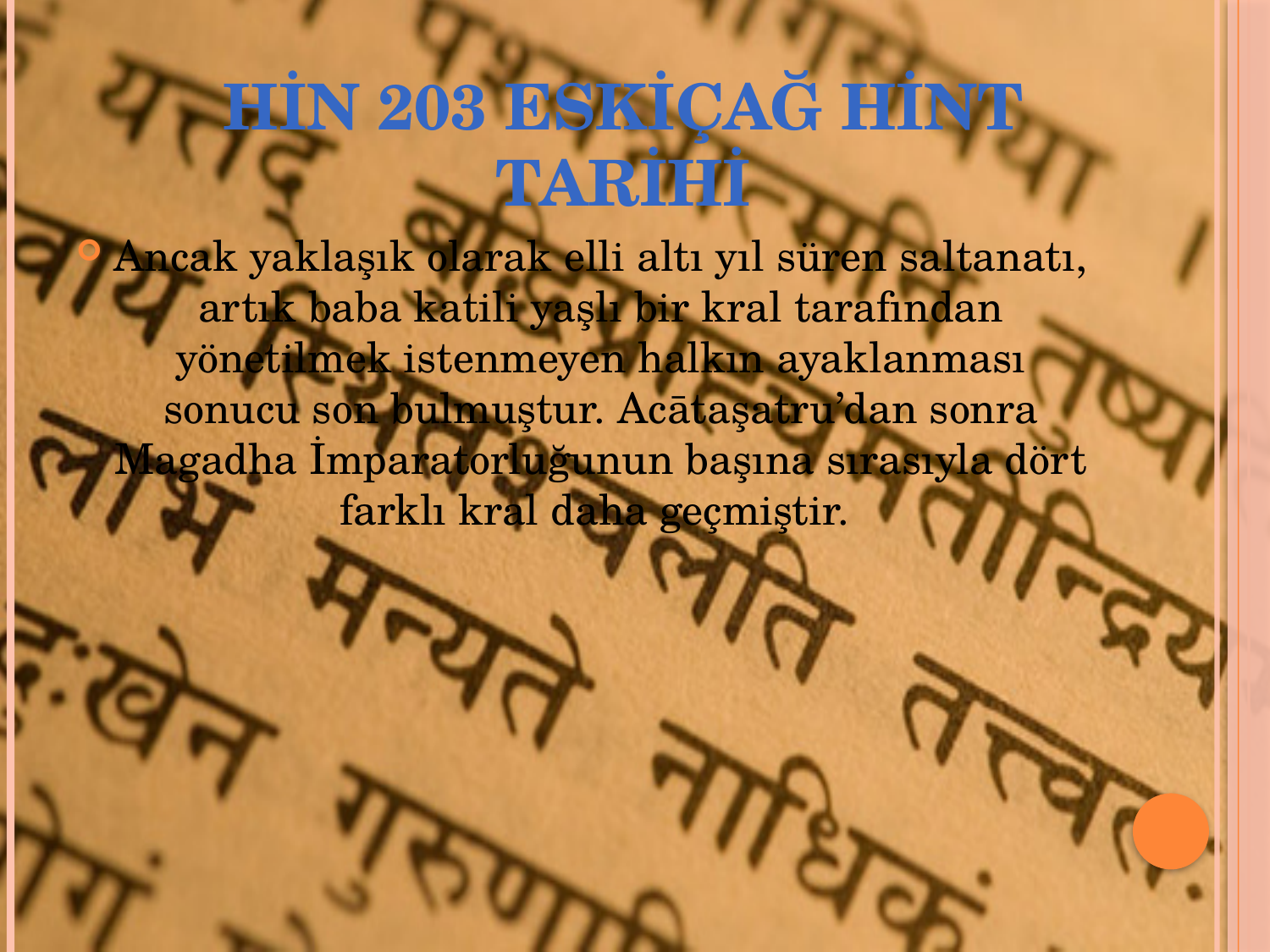

# Hin 203 eskiçağ hint tarihi

Ancak yaklaşık olarak elli altı yıl süren saltanatı, artık baba katili yaşlı bir kral tarafından yönetilmek istenmeyen halkın ayaklanması sonucu son bulmuştur. Acātaşatru’dan sonra Magadha İmparatorluğunun başına sırasıyla dört farklı kral daha geçmiştir.